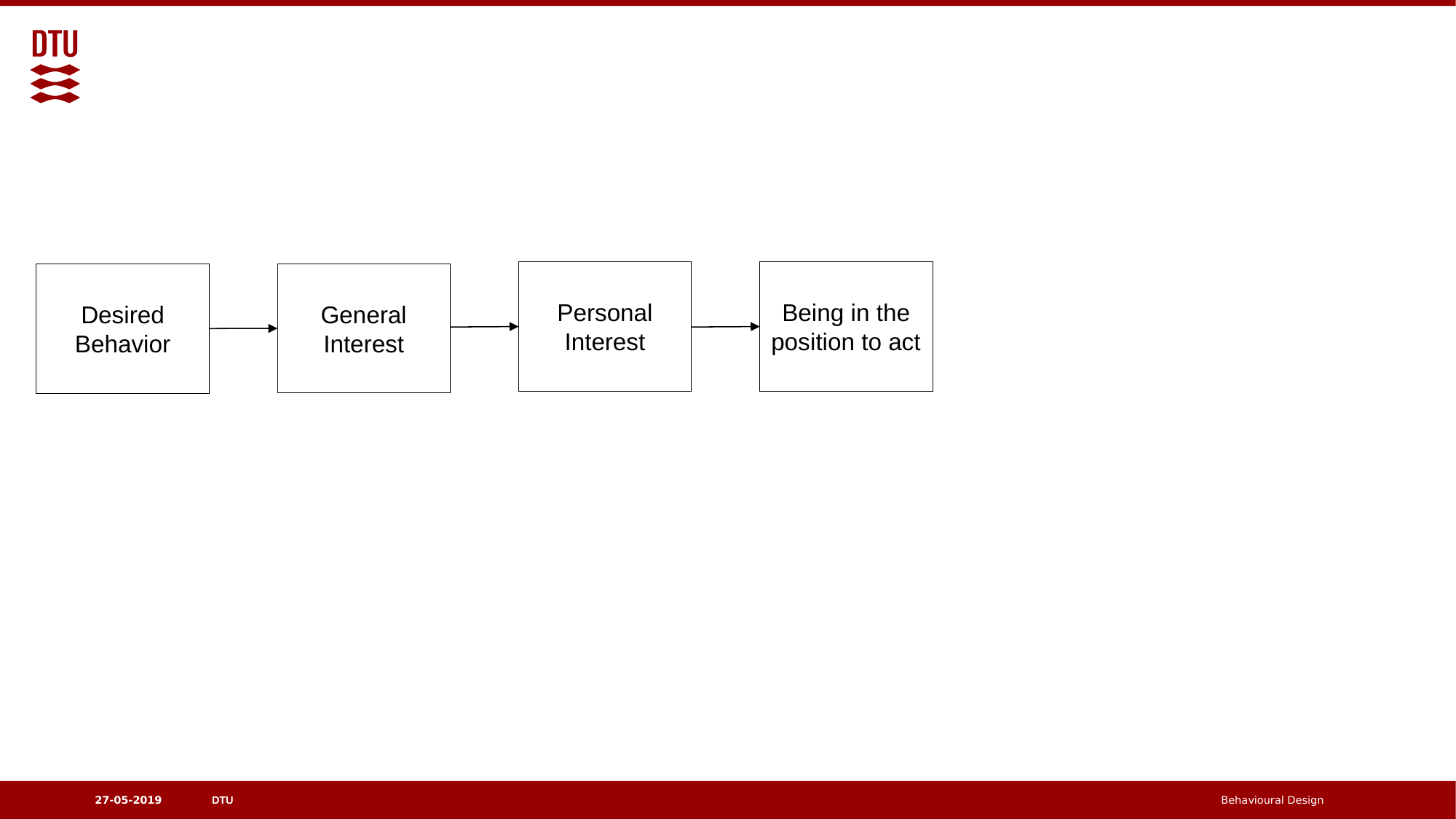

Personal Interest

Being in the position to act

General Interest

Desired Behavior